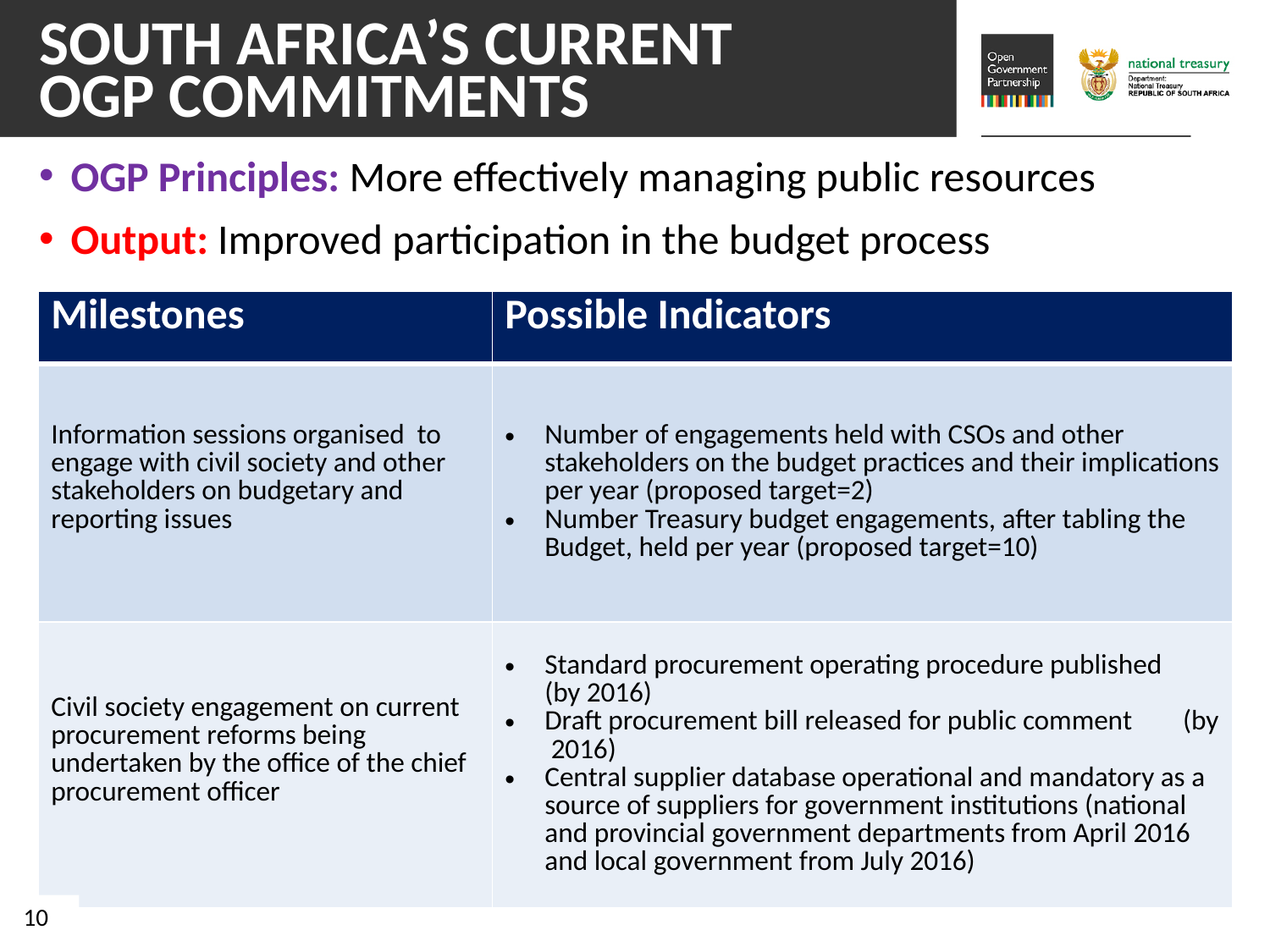

# South africa’s current OGP commitments
OGP Principles: More effectively managing public resources
Output: Improved participation in the budget process

| Milestones | Possible Indicators |
| --- | --- |
| Information sessions organised to engage with civil society and other stakeholders on budgetary and reporting issues | Number of engagements held with CSOs and other stakeholders on the budget practices and their implications per year (proposed target=2) Number Treasury budget engagements, after tabling the Budget, held per year (proposed target=10) |
| Civil society engagement on current procurement reforms being undertaken by the office of the chief procurement officer | Standard procurement operating procedure published (by 2016) Draft procurement bill released for public comment (by 2016) Central supplier database operational and mandatory as a source of suppliers for government institutions (national and provincial government departments from April 2016 and local government from July 2016) |
10